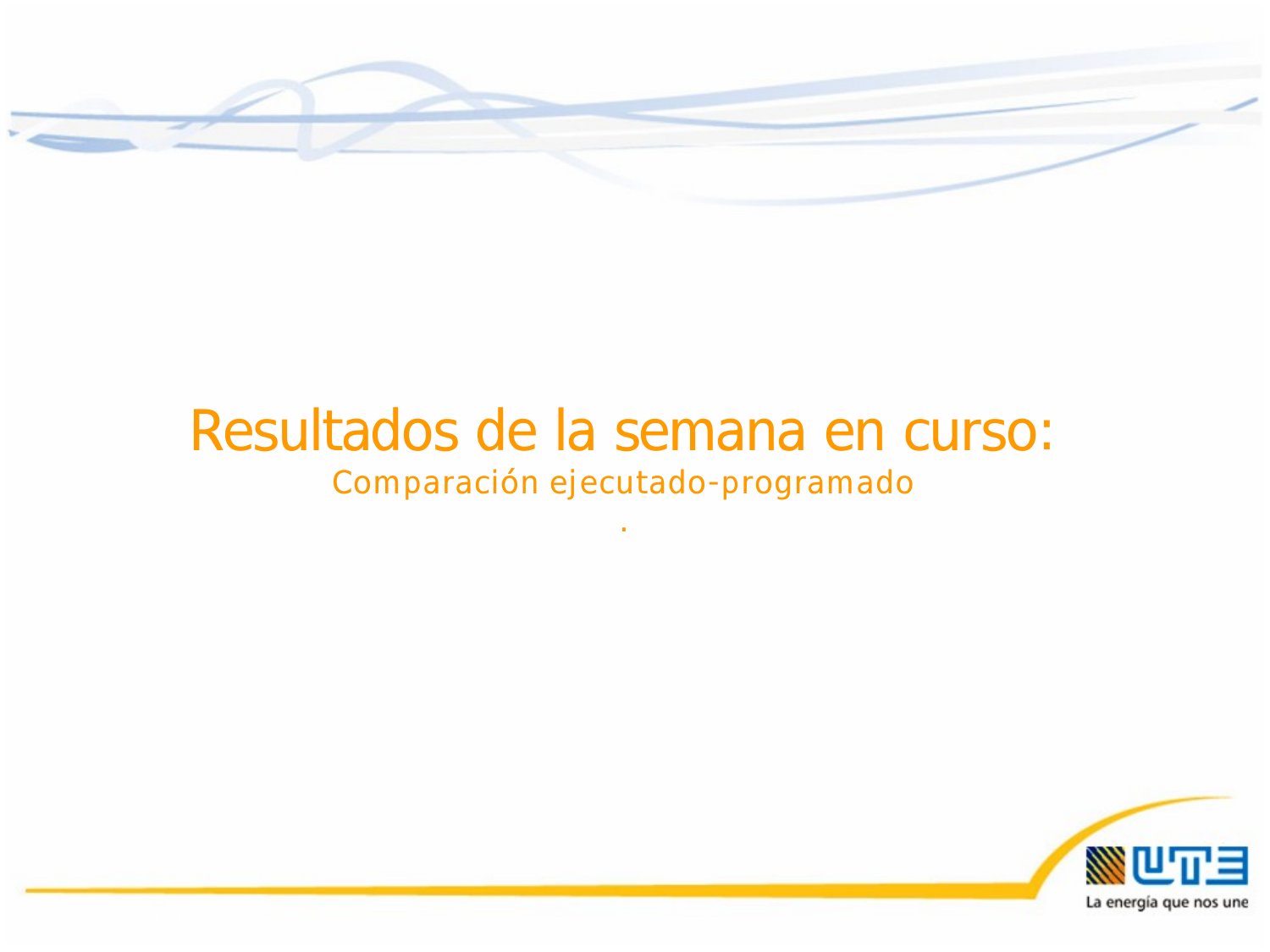

Resultados de la semana en curso:
Comparación ejecutado-programado
.
10/04/2015
7
7